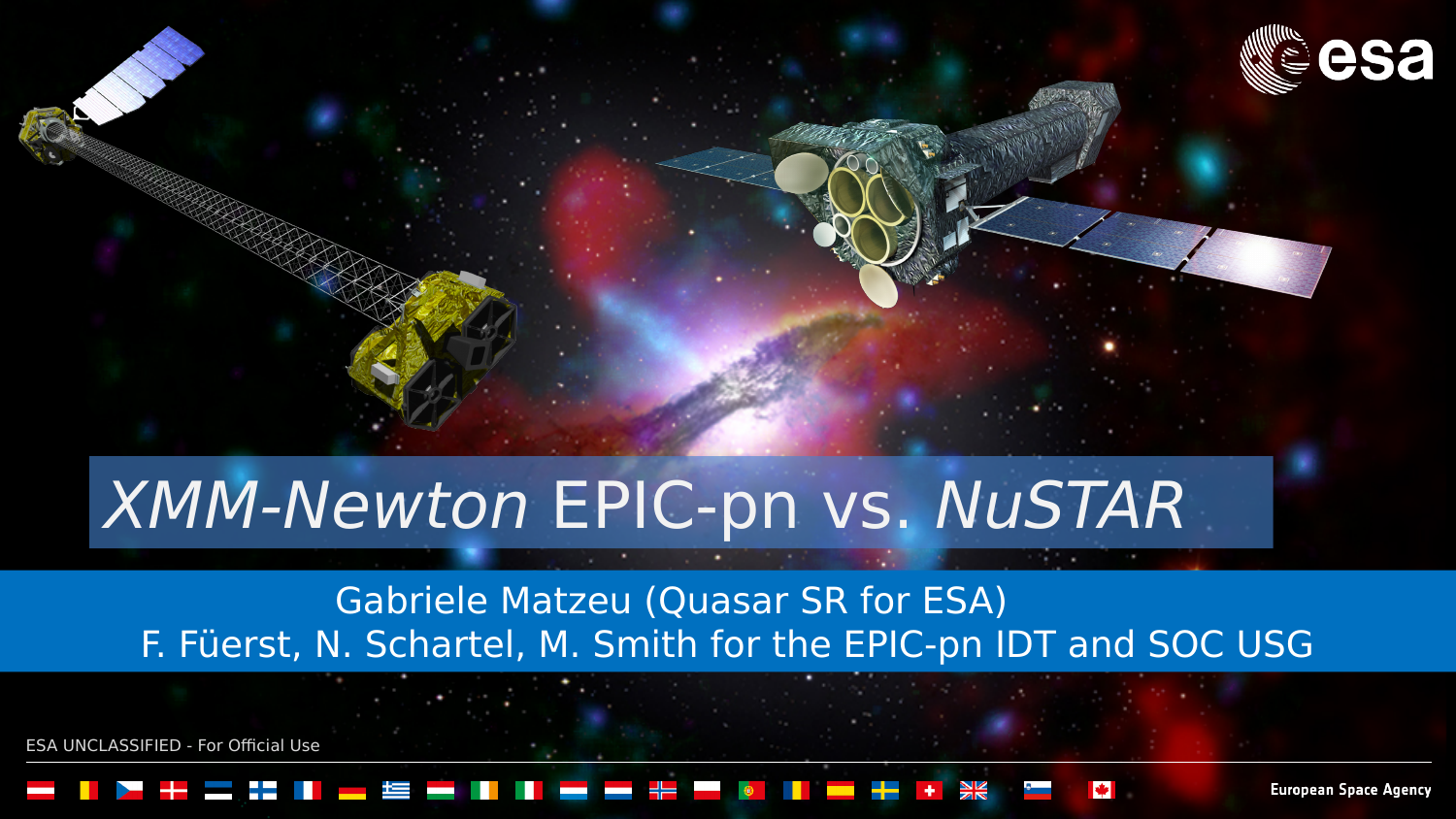

XMM-Newton EPIC-pn vs. NuSTAR
		Gabriele Matzeu (Quasar SR for ESA)
F. Füerst, N. Schartel, M. Smith for the EPIC-pn IDT and SOC USG